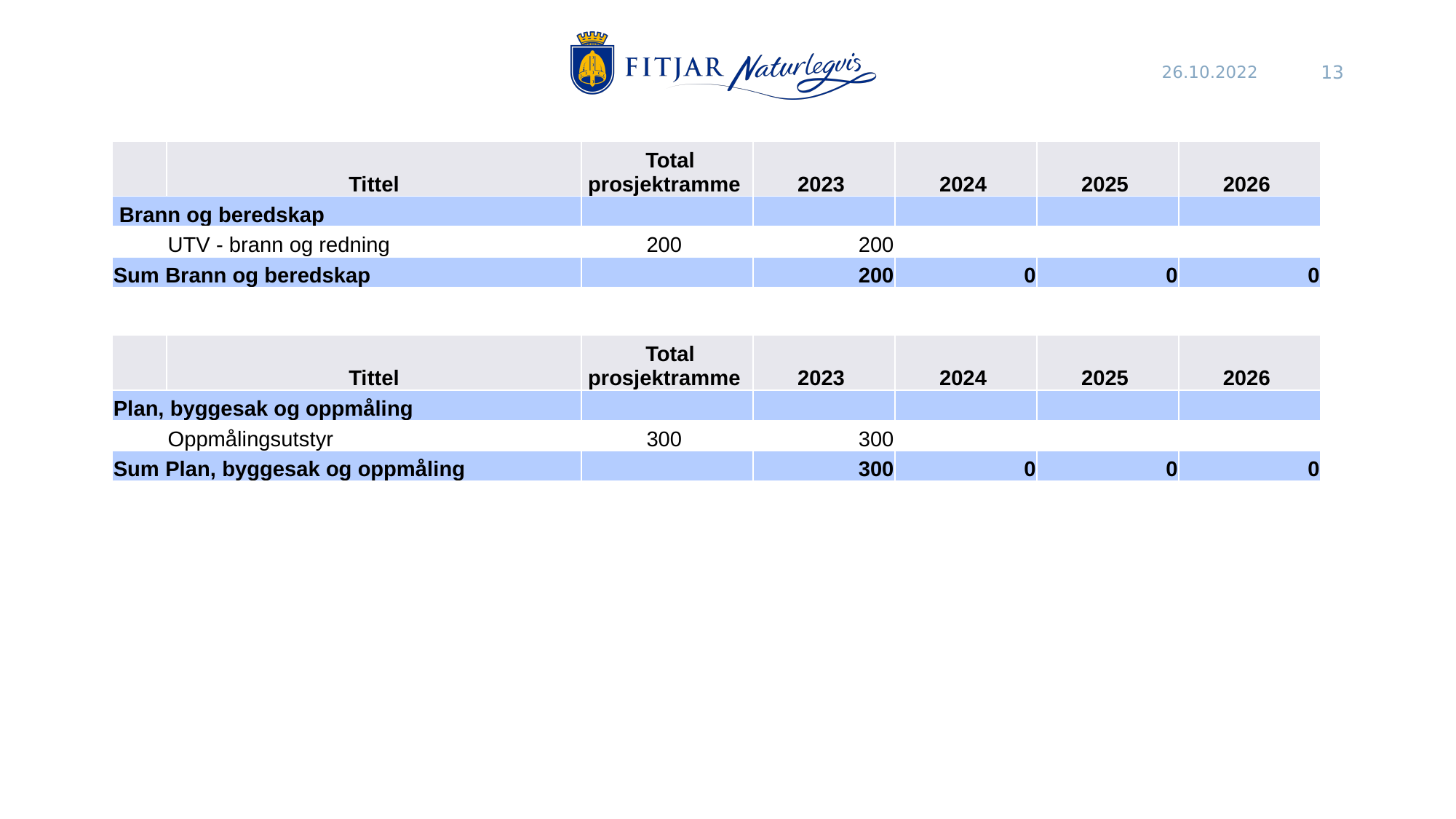

26.10.2022
13
|  | Tittel | Total prosjektramme | 2023 | 2024 | 2025 | 2026 |
| --- | --- | --- | --- | --- | --- | --- |
| Brann og beredskap |  |  |  |  |  |  |
|  | UTV - brann og redning | 200 | 200 |  |  |  |
| Sum Brann og beredskap |  |  | 200 | 0 | 0 | 0 |
|  | Tittel | Total prosjektramme | 2023 | 2024 | 2025 | 2026 |
| --- | --- | --- | --- | --- | --- | --- |
| Plan, byggesak og oppmåling |  |  |  |  |  |  |
|  | Oppmålingsutstyr | 300 | 300 |  |  |  |
| Sum Plan, byggesak og oppmåling |  |  | 300 | 0 | 0 | 0 |